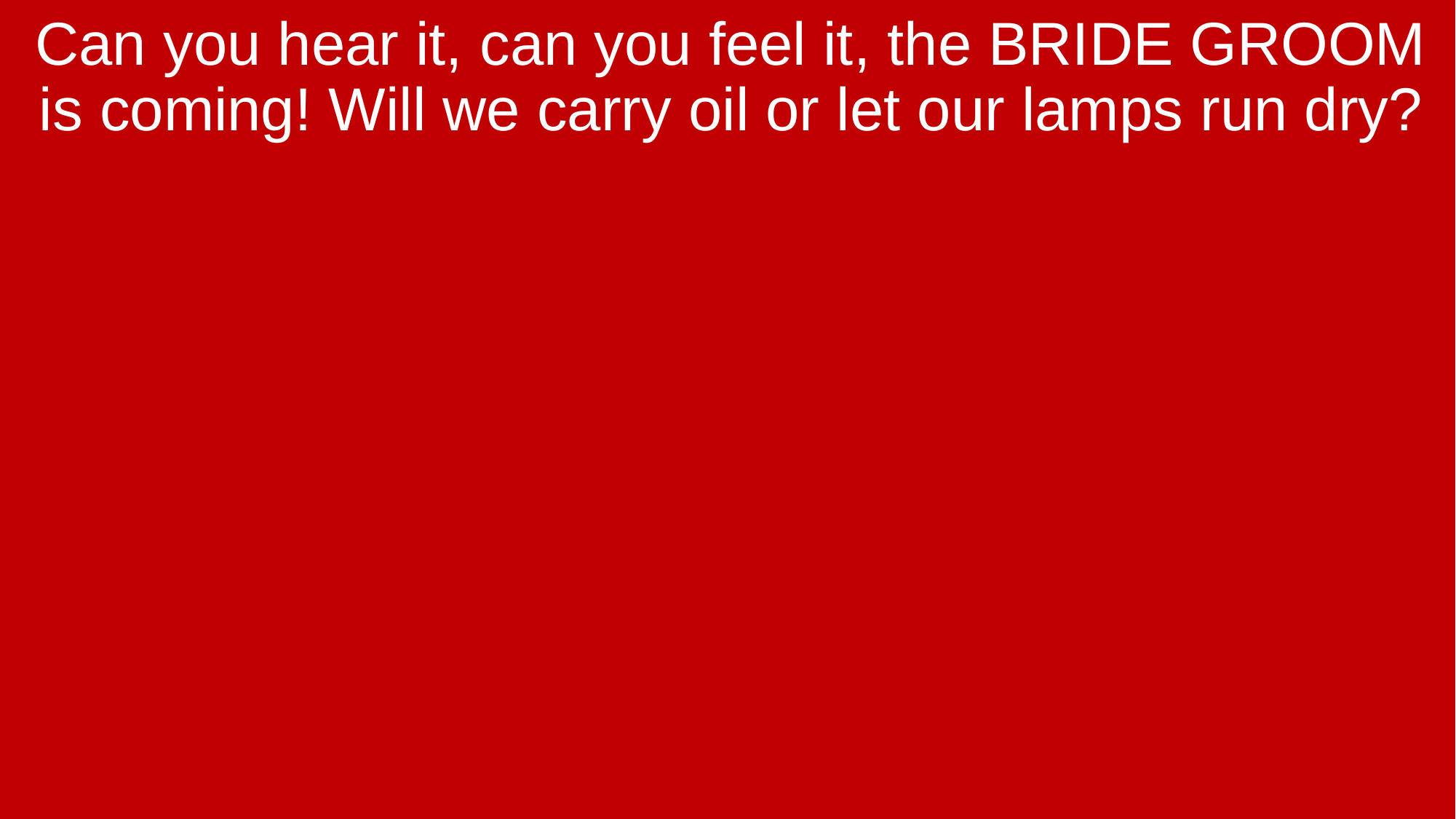

Can you hear it, can you feel it, the BRIDE GROOM is coming! Will we carry oil or let our lamps run dry?